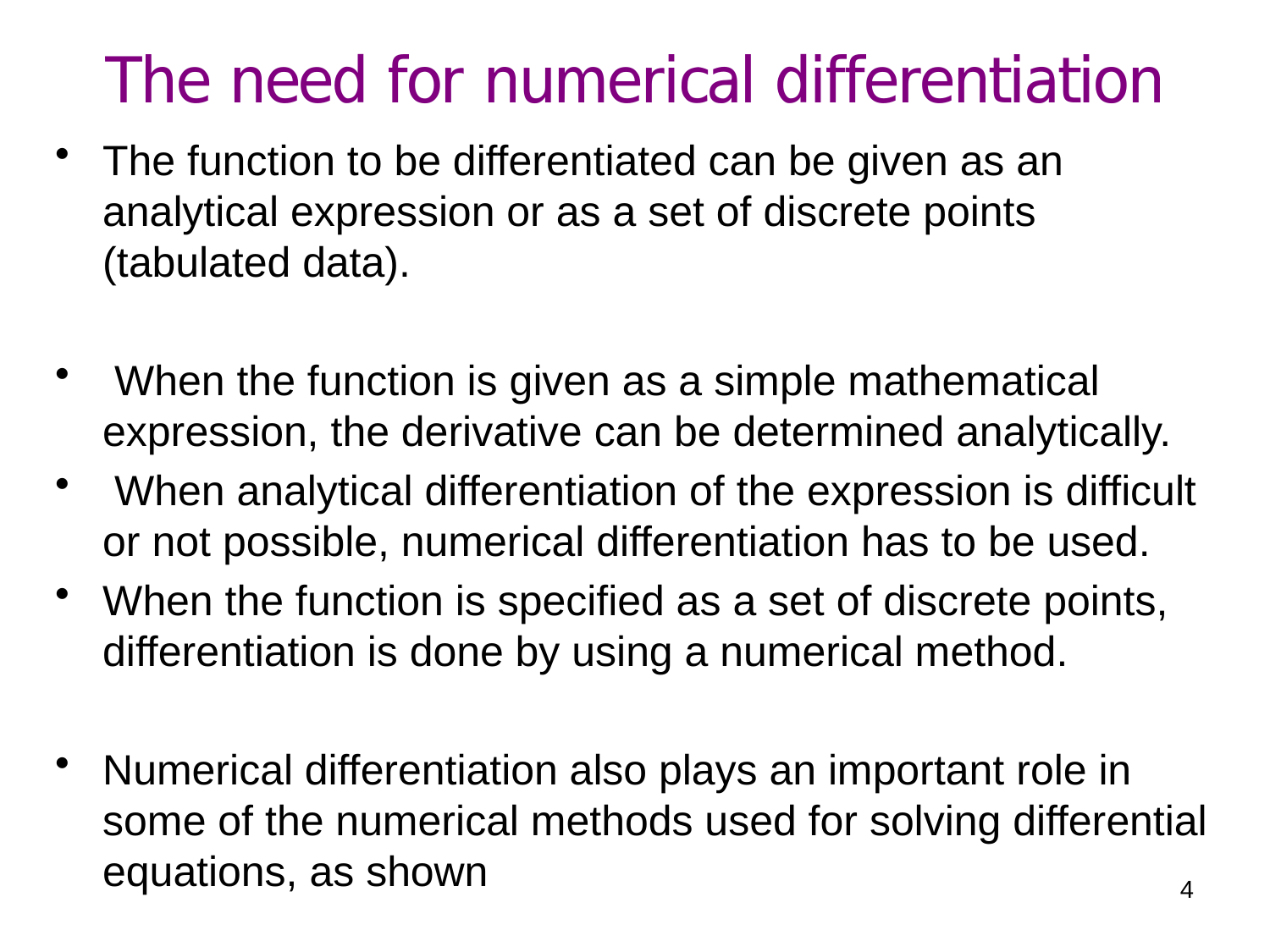

# The need for numerical differentiation
The function to be differentiated can be given as an analytical expression or as a set of discrete points (tabulated data).

 When the function is given as a simple mathematical expression, the derivative can be determined analytically.
 When analytical differentiation of the expression is difficult or not possible, numerical differentiation has to be used.
When the function is specified as a set of discrete points, differentiation is done by using a numerical method.

Numerical differentiation also plays an important role in some of the numerical methods used for solving differential equations, as shown
4